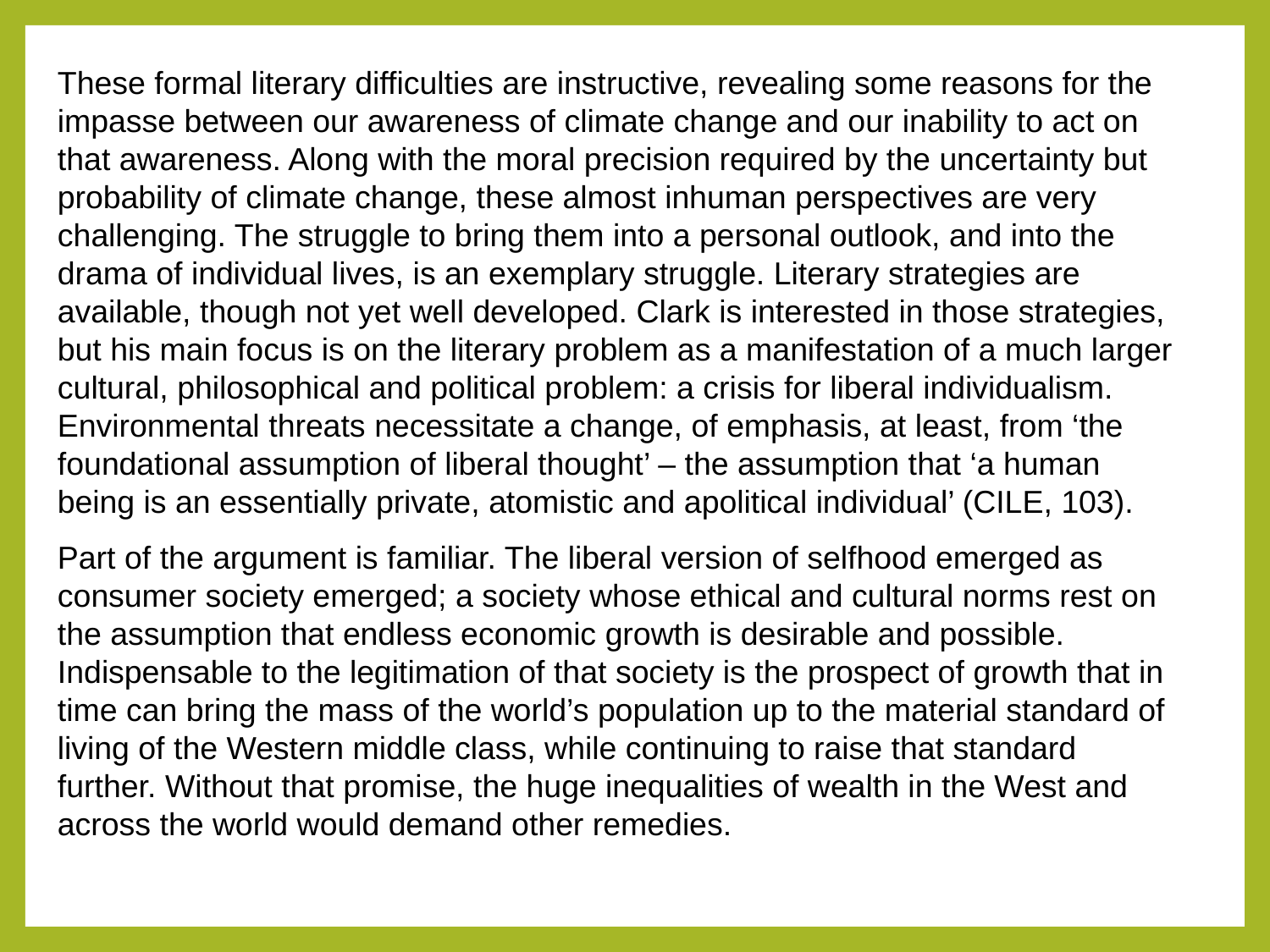

These formal literary difficulties are instructive, revealing some reasons for the impasse between our awareness of climate change and our inability to act on that awareness. Along with the moral precision required by the uncertainty but probability of climate change, these almost inhuman perspectives are very challenging. The struggle to bring them into a personal outlook, and into the drama of individual lives, is an exemplary struggle. Literary strategies are available, though not yet well developed. Clark is interested in those strategies, but his main focus is on the literary problem as a manifestation of a much larger cultural, philosophical and political problem: a crisis for liberal individualism. Environmental threats necessitate a change, of emphasis, at least, from ‘the foundational assumption of liberal thought’ – the assumption that ‘a human being is an essentially private, atomistic and apolitical individual’ (CILE, 103).
Part of the argument is familiar. The liberal version of selfhood emerged as consumer society emerged; a society whose ethical and cultural norms rest on the assumption that endless economic growth is desirable and possible. Indispensable to the legitimation of that society is the prospect of growth that in time can bring the mass of the world’s population up to the material standard of living of the Western middle class, while continuing to raise that standard further. Without that promise, the huge inequalities of wealth in the West and across the world would demand other remedies.